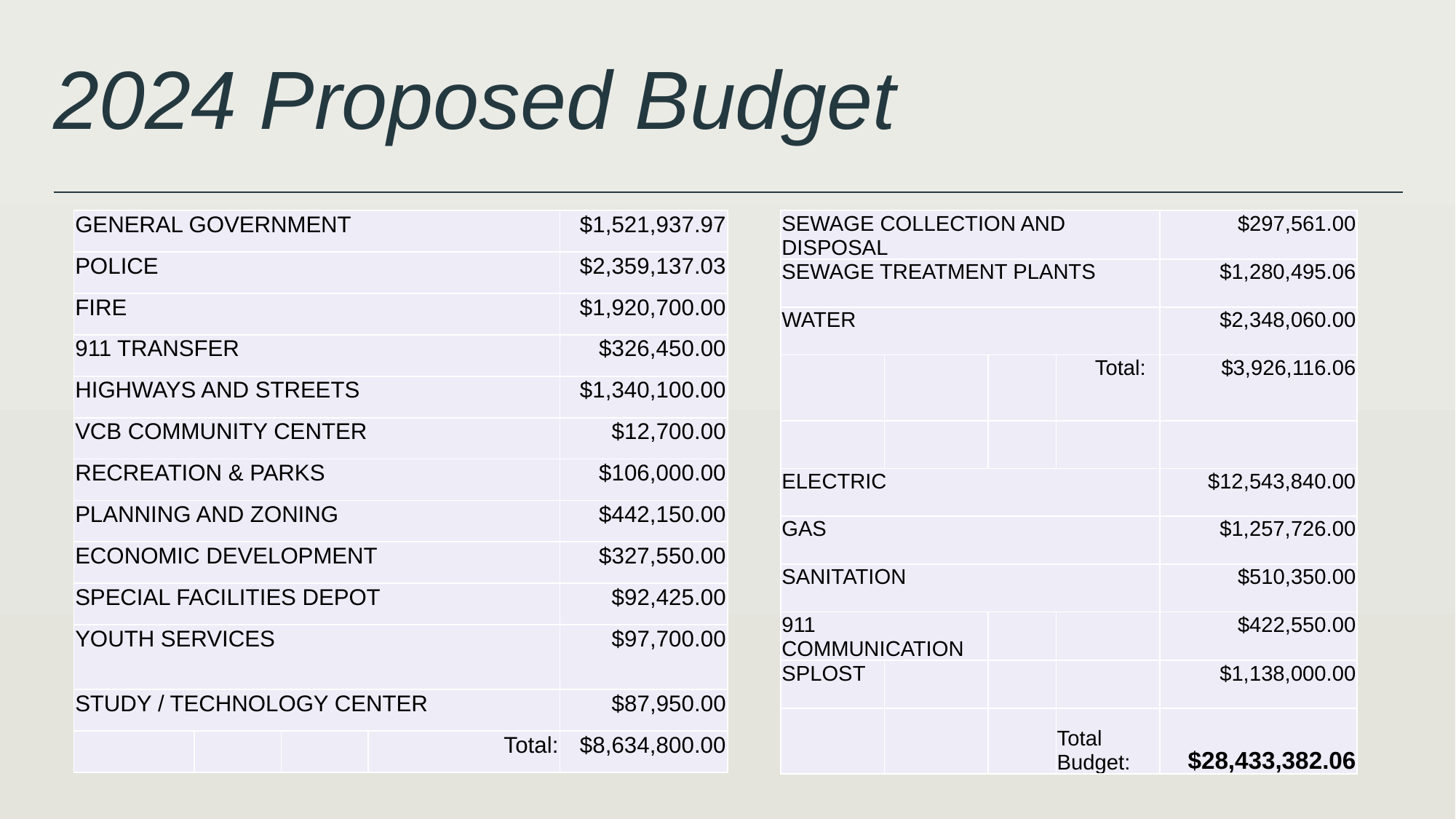

# 2024 Proposed Budget
| GENERAL GOVERNMENT |  |  |  | $1,521,937.97 |
| --- | --- | --- | --- | --- |
| POLICE |  |  |  | $2,359,137.03 |
| FIRE |  |  |  | $1,920,700.00 |
| 911 TRANSFER |  |  |  | $326,450.00 |
| HIGHWAYS AND STREETS |  |  |  | $1,340,100.00 |
| VCB COMMUNITY CENTER |  |  |  | $12,700.00 |
| RECREATION & PARKS |  |  |  | $106,000.00 |
| PLANNING AND ZONING |  |  |  | $442,150.00 |
| ECONOMIC DEVELOPMENT |  |  |  | $327,550.00 |
| SPECIAL FACILITIES DEPOT |  |  |  | $92,425.00 |
| YOUTH SERVICES |  |  |  | $97,700.00 |
| STUDY / TECHNOLOGY CENTER |  |  |  | $87,950.00 |
|  |  |  | Total: | $8,634,800.00 |
| SEWAGE COLLECTION AND DISPOSAL |  |  |  | $297,561.00 |
| --- | --- | --- | --- | --- |
| SEWAGE TREATMENT PLANTS |  |  |  | $1,280,495.06 |
| WATER |  |  |  | $2,348,060.00 |
|  |  |  | Total: | $3,926,116.06 |
|  |  |  |  |  |
| ELECTRIC |  |  |  | $12,543,840.00 |
| GAS |  |  |  | $1,257,726.00 |
| SANITATION |  |  |  | $510,350.00 |
| 911 COMMUNICATION |  |  |  | $422,550.00 |
| SPLOST |  |  |  | $1,138,000.00 |
|  |  |  | Total Budget: | $28,433,382.06 |